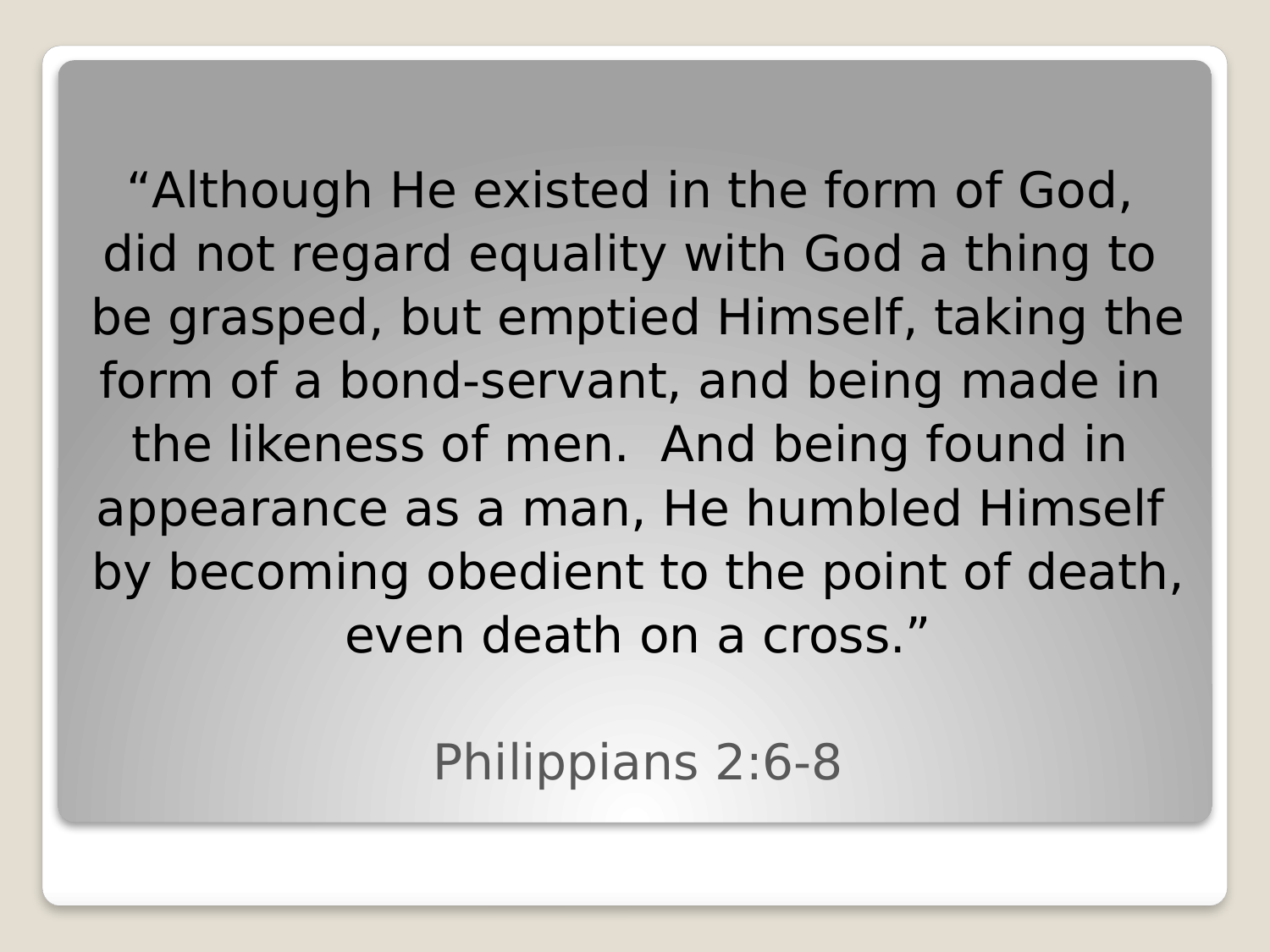

“Although He existed in the form of God,
did not regard equality with God a thing to
be grasped, but emptied Himself, taking the
form of a bond-servant, and being made in
the likeness of men.  And being found in
appearance as a man, He humbled Himself
by becoming obedient to the point of death,
even death on a cross.”

Philippians 2:6-8